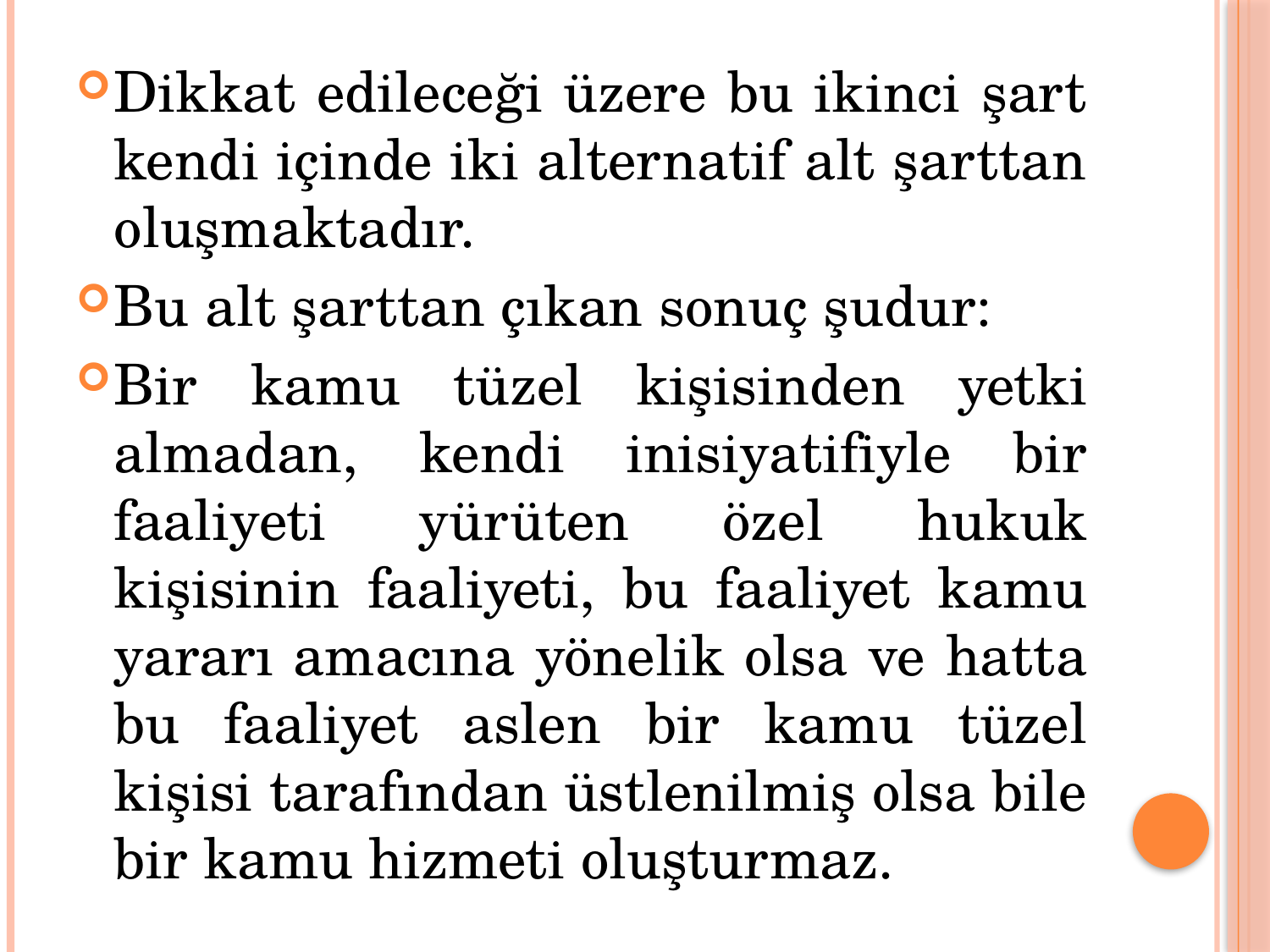

Dikkat edileceği üzere bu ikinci şart kendi içinde iki alternatif alt şarttan oluşmaktadır.
Bu alt şarttan çıkan sonuç şudur:
Bir kamu tüzel kişisinden yetki almadan, kendi inisiyatifiyle bir faaliyeti yürüten özel hukuk kişisinin faaliyeti, bu faaliyet kamu yararı amacına yönelik olsa ve hatta bu faaliyet aslen bir kamu tüzel kişisi tarafından üstlenilmiş olsa bile bir kamu hizmeti oluşturmaz.